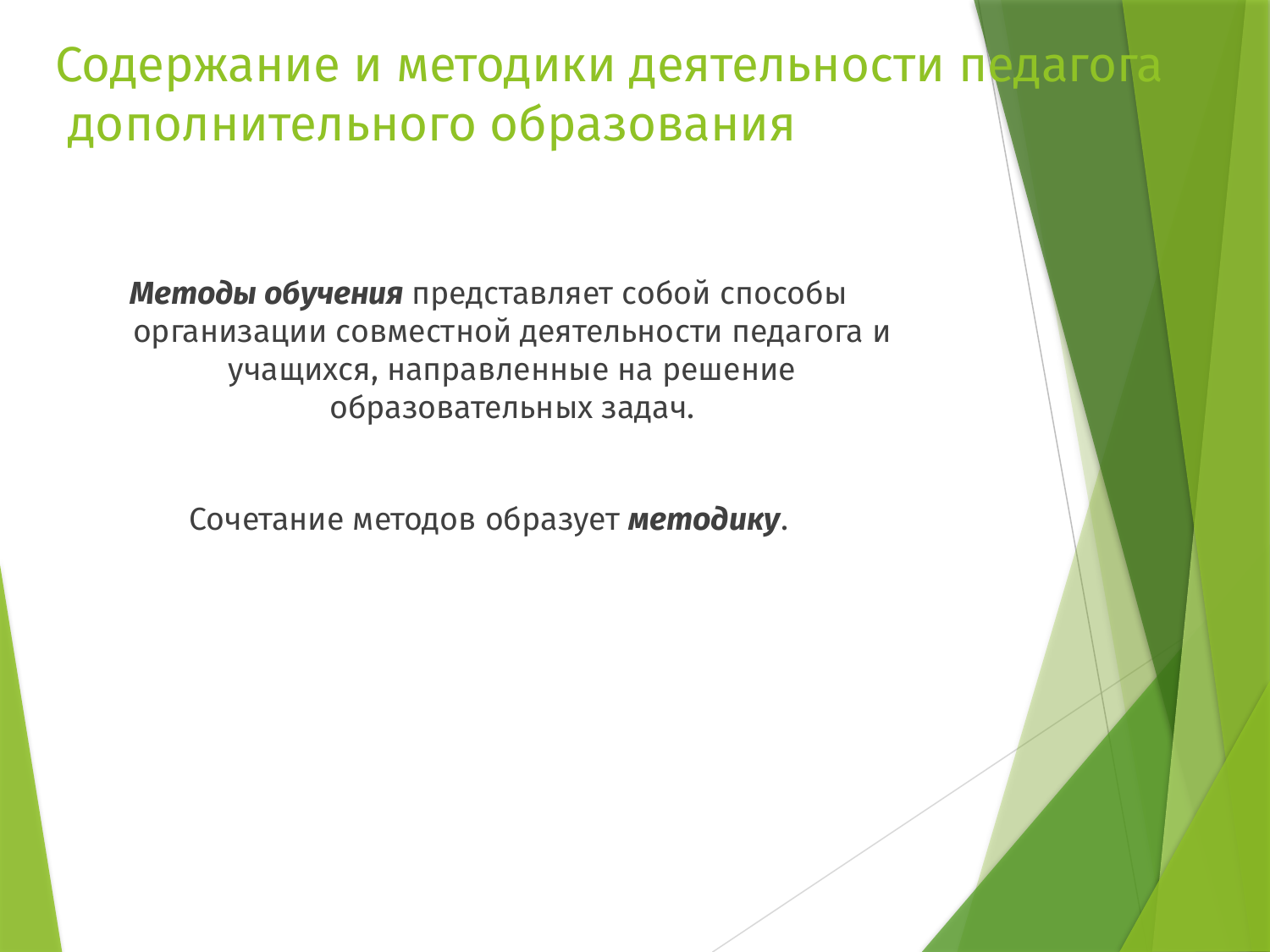

# Содержание и методики деятельности педагога дополнительного образования
Методы обучения представляет собой способы организации совместной деятельности педагога и учащихся, направленные на решение образовательных задач.

Сочетание методов образует методику.